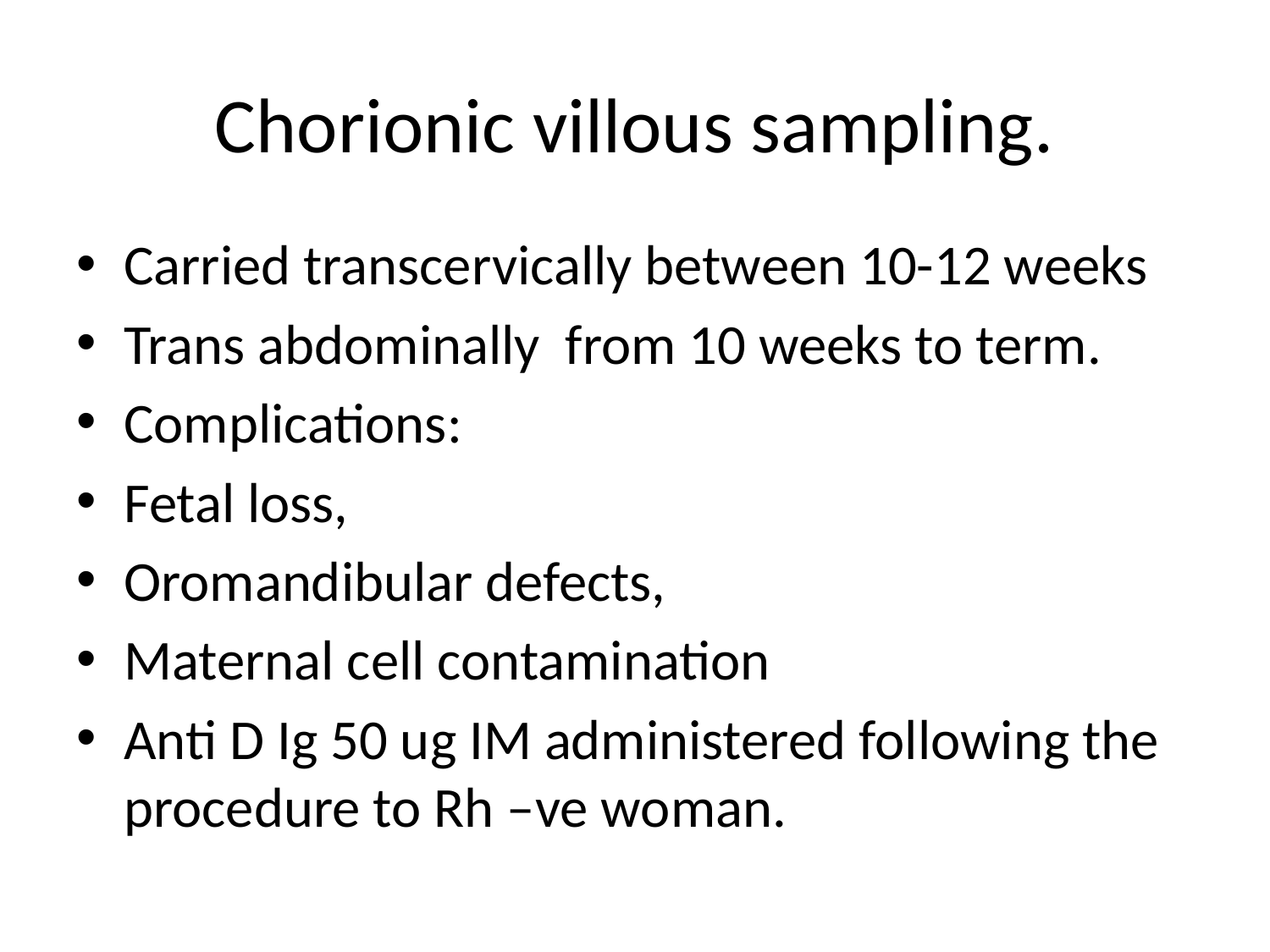

# Chorionic villous sampling.
Carried transcervically between 10-12 weeks
Trans abdominally  from 10 weeks to term.
Complications:
Fetal loss,
Oromandibular defects,
Maternal cell contamination
Anti D Ig 50 ug IM administered following the procedure to Rh –ve woman.